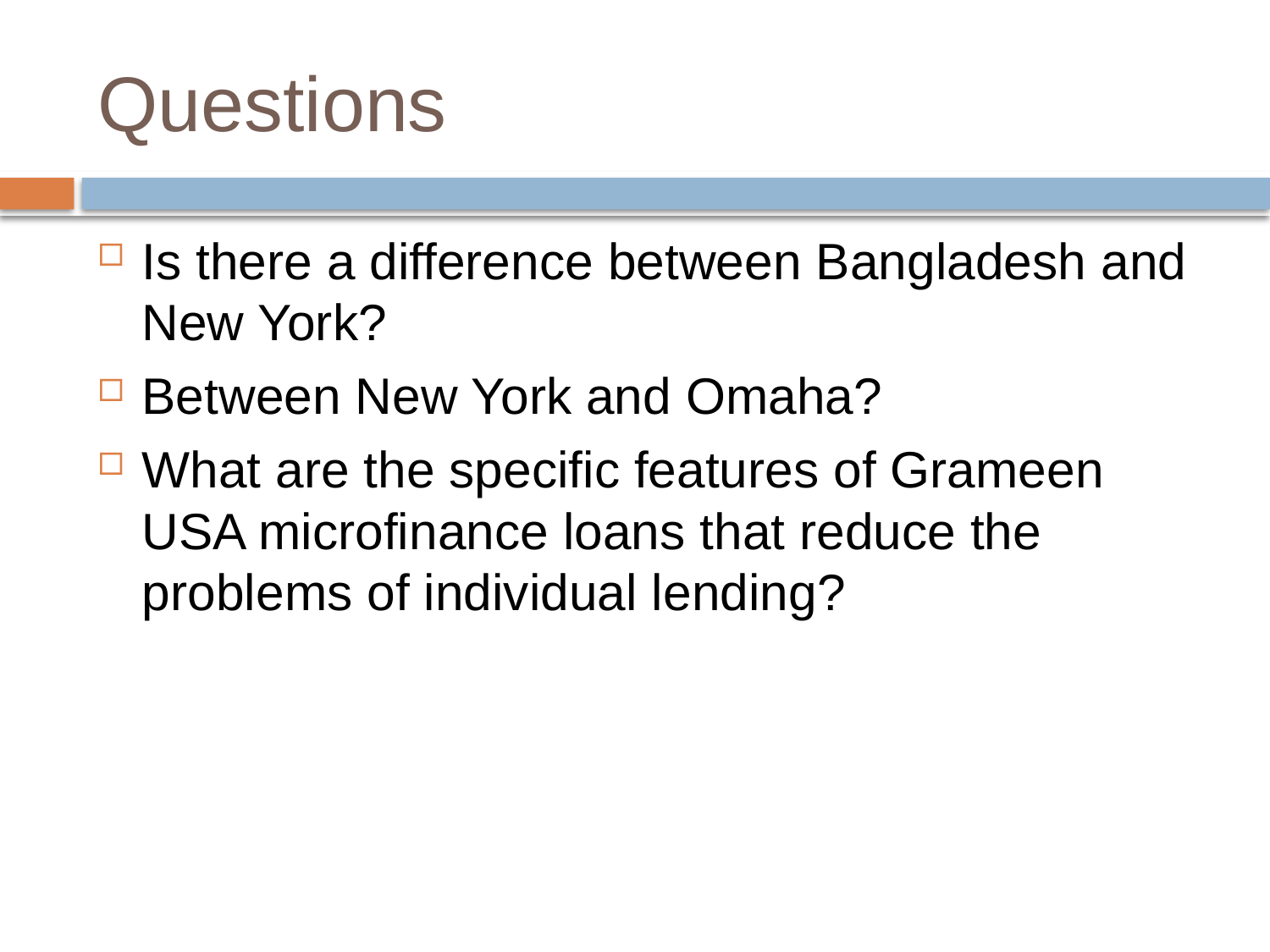

# Questions
Is there a difference between Bangladesh and New York?
Between New York and Omaha?
What are the specific features of Grameen USA microfinance loans that reduce the problems of individual lending?